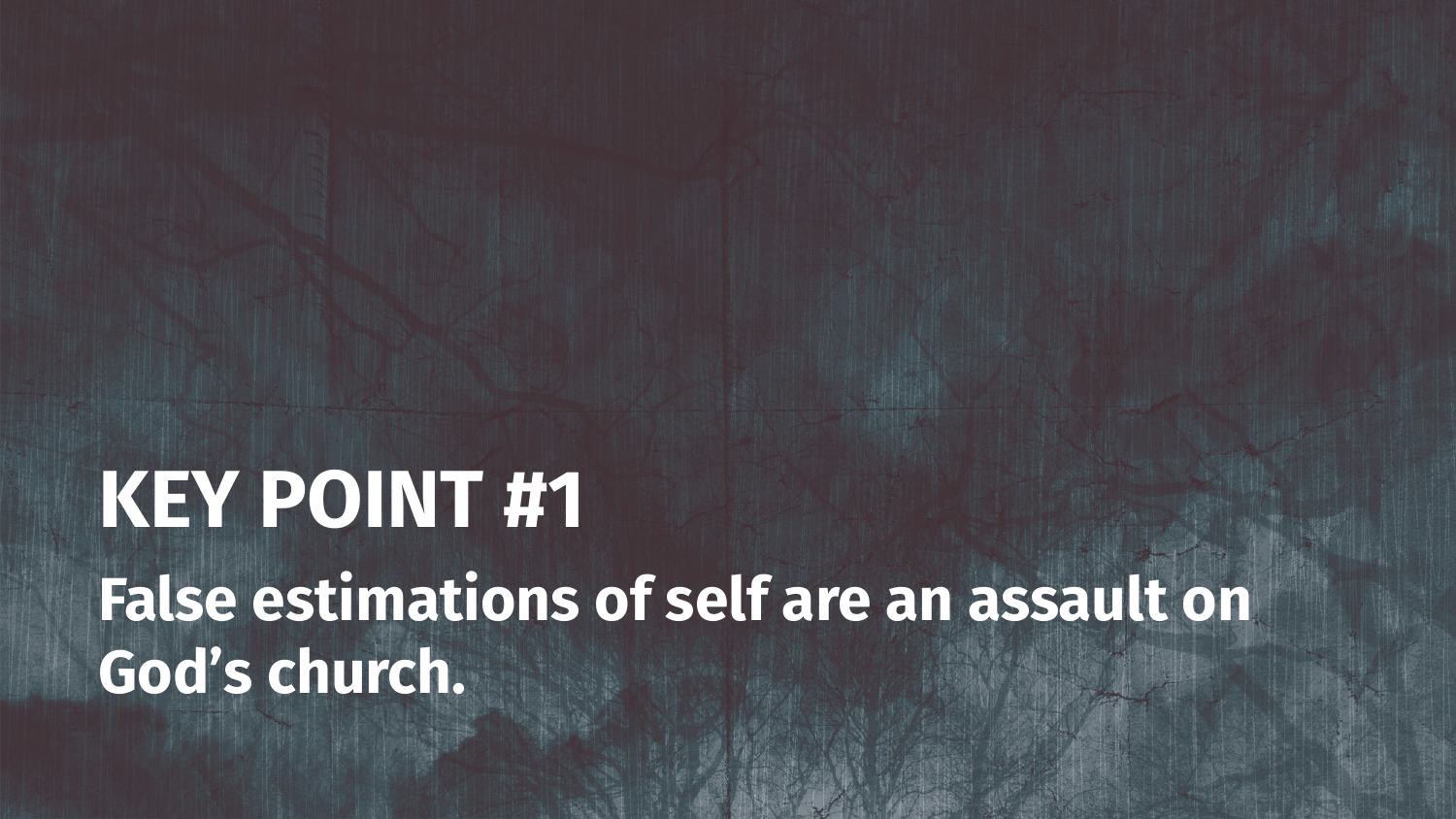

KEY POINT #1
False estimations of self are an assault on God’s church.